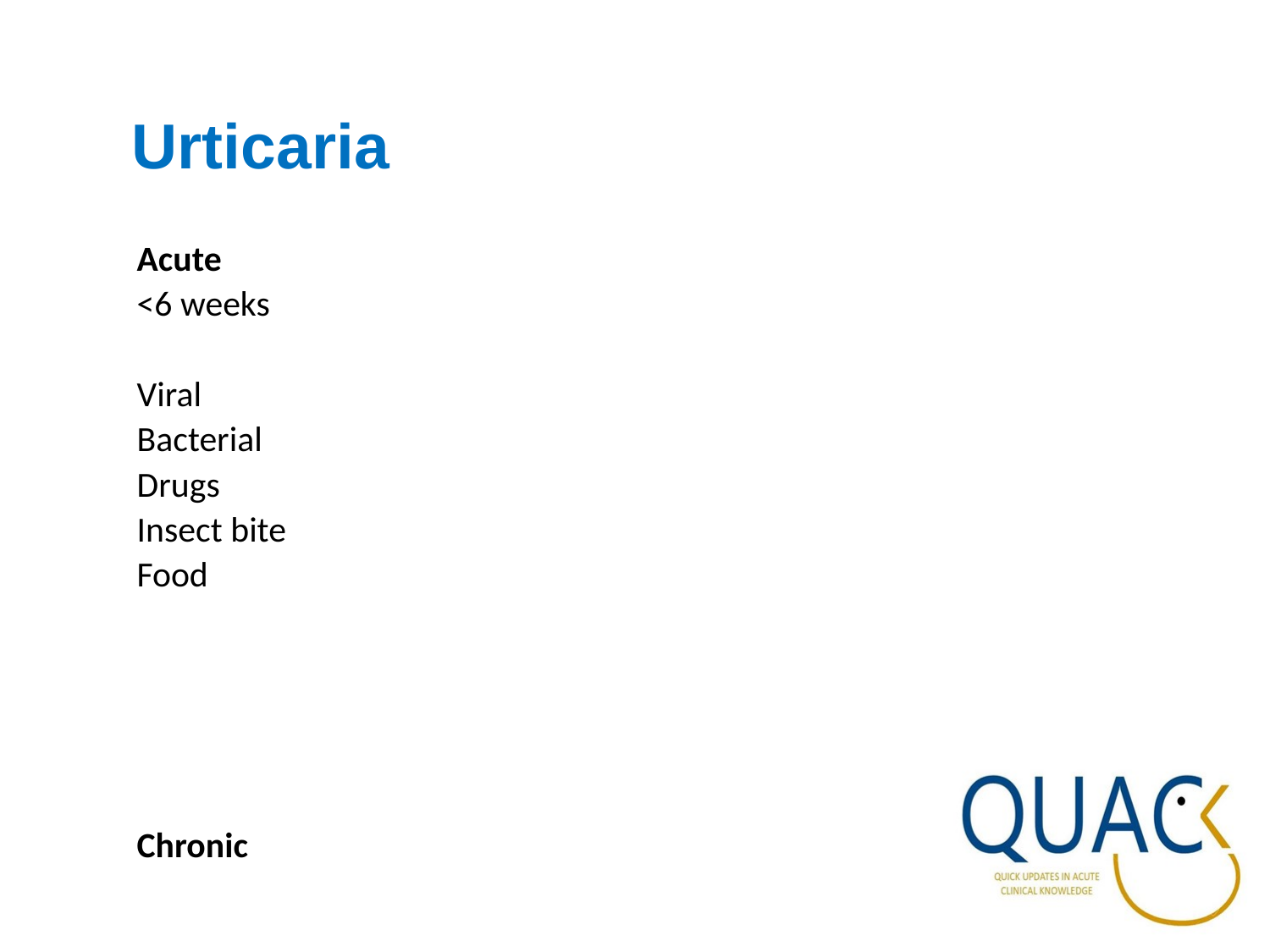

Urticaria
Acute
<6 weeks

Viral
Bacterial
Drugs
Insect bite
Food

Chronic

Inducible

Symptomatic   dermographism
Cold
Heat
Solar
Aquagenic
Contact
Delayed pressure
Vibratory
Cholinergic (Sweat)

Spontaneous

Idiopathic
Autoimmune
Associated with chronic underlying infection
eg. H pylori